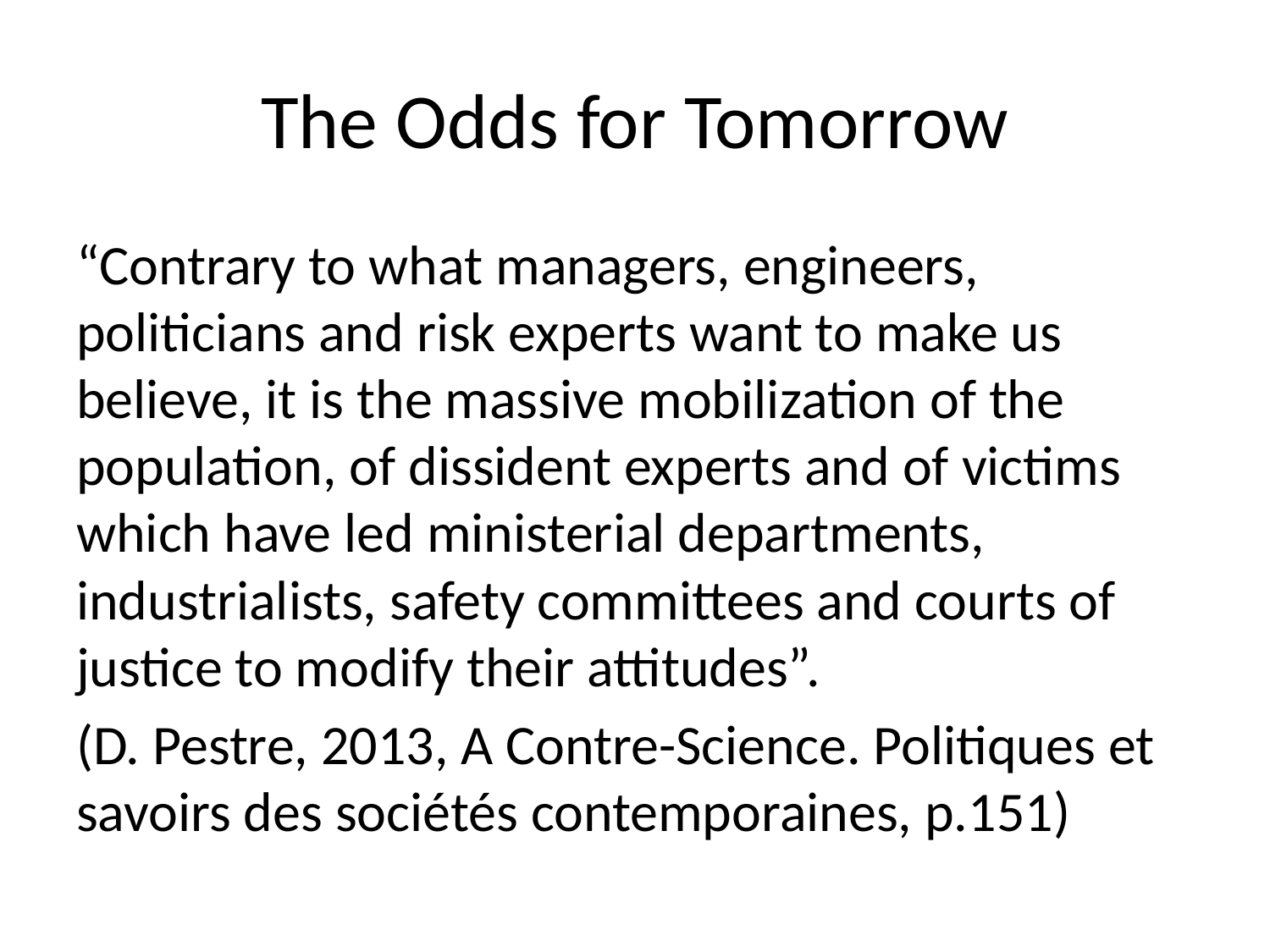

# The Odds for Tomorrow
“Contrary to what managers, engineers, politicians and risk experts want to make us believe, it is the massive mobilization of the population, of dissident experts and of victims which have led ministerial departments, industrialists, safety committees and courts of justice to modify their attitudes”.
(D. Pestre, 2013, A Contre-Science. Politiques et savoirs des sociétés contemporaines, p.151)